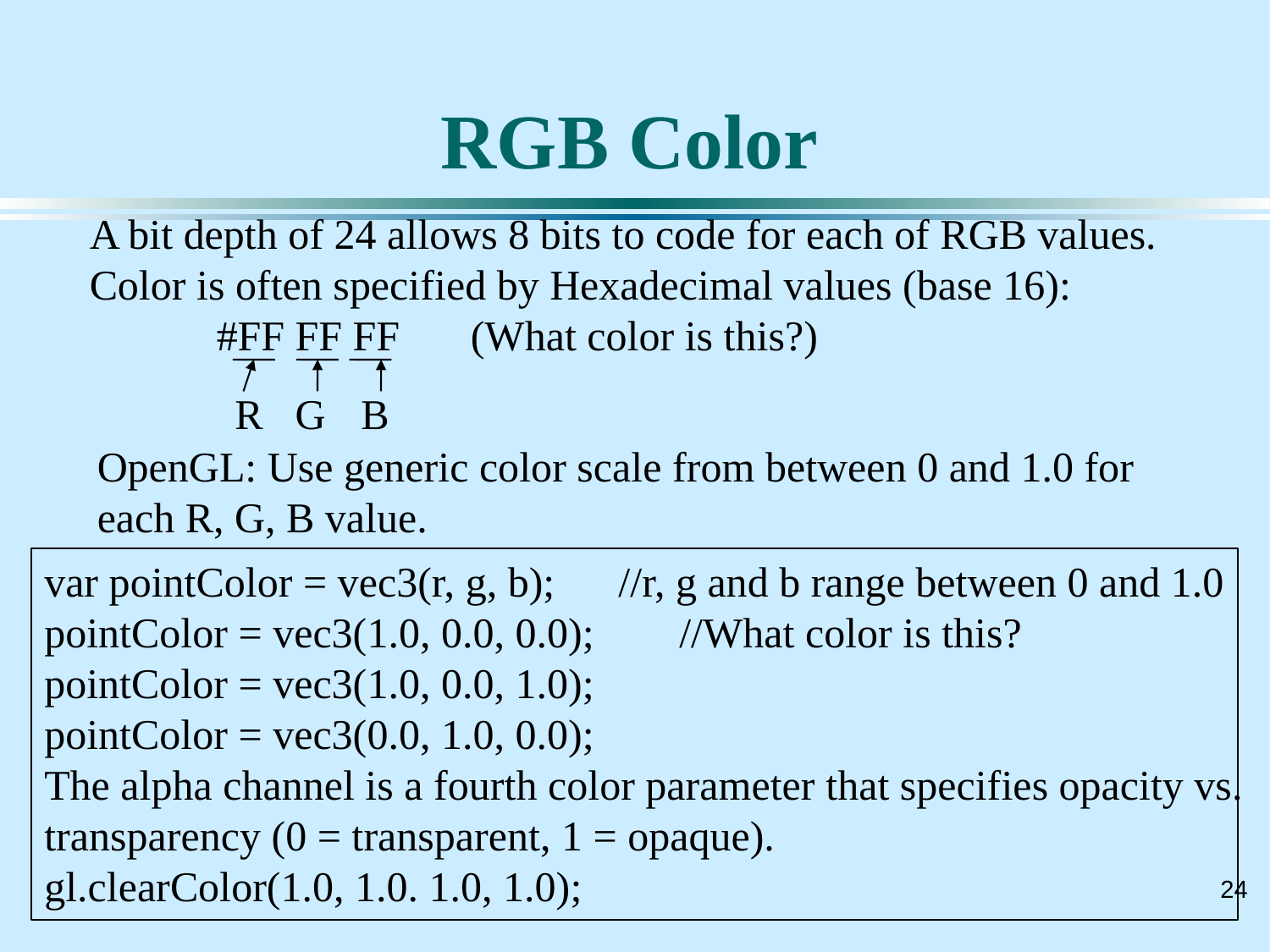

# RGB Color
A bit depth of 24 allows 8 bits to code for each of RGB values.
Color is often specified by Hexadecimal values (base 16):
	#FF FF FF	(What color is this?)

R
G
B
OpenGL: Use generic color scale from between 0 and 1.0 for each R, G, B value.
var pointColor = vec3(r, g, b);      //r, g and b range between 0 and 1.0
pointColor = vec3(1.0, 0.0, 0.0);	//What color is this?
pointColor = vec3(1.0, 0.0, 1.0);
pointColor = vec3(0.0, 1.0, 0.0);
The alpha channel is a fourth color parameter that specifies opacity vs. transparency (0 = transparent, 1 = opaque).
gl.clearColor(1.0, 1.0. 1.0, 1.0);